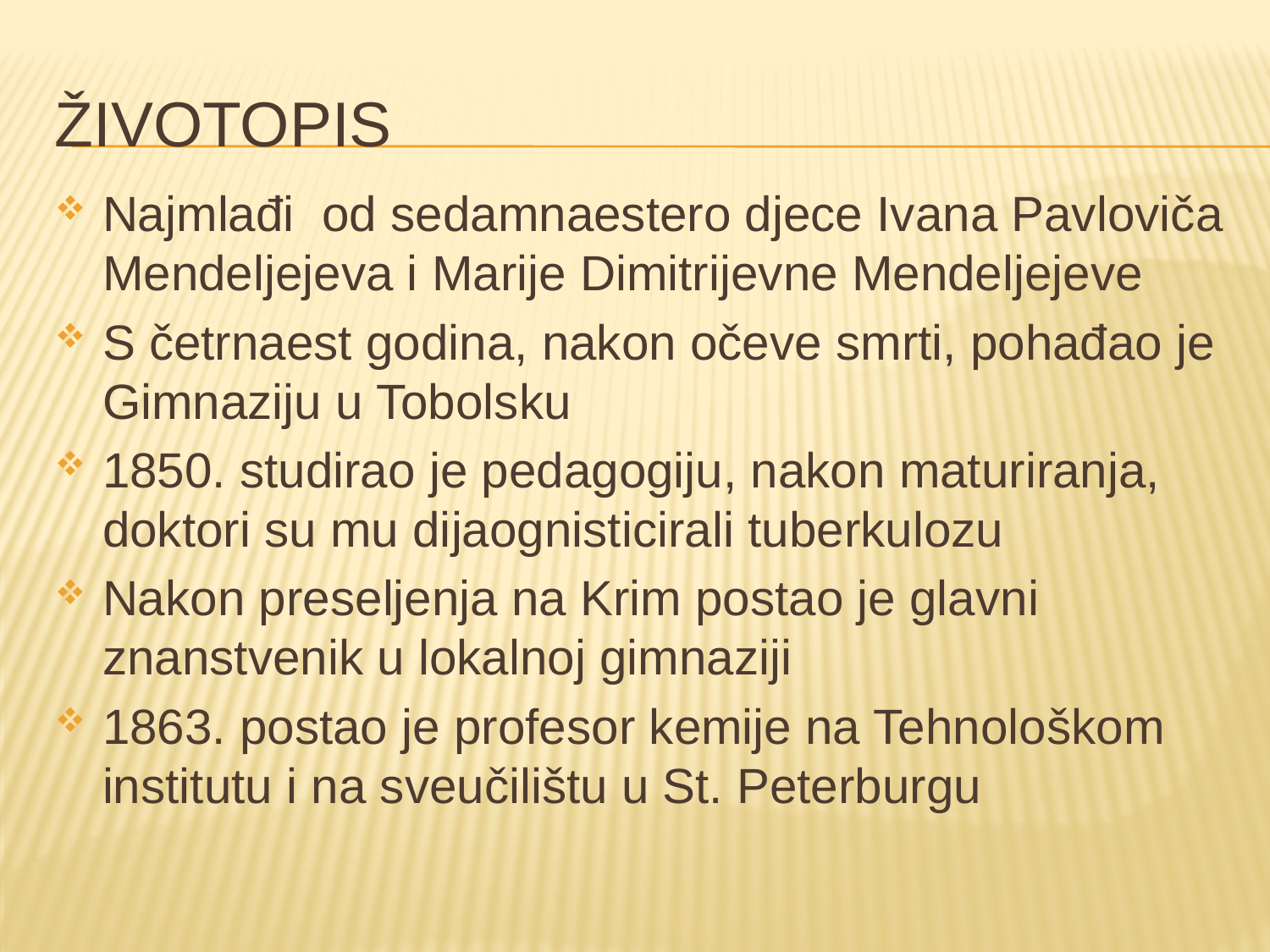

# životopis
Najmlađi  od sedamnaestero djece Ivana Pavloviča Mendeljejeva i Marije Dimitrijevne Mendeljejeve
S četrnaest godina, nakon očeve smrti, pohađao je Gimnaziju u Tobolsku
1850. studirao je pedagogiju, nakon maturiranja, doktori su mu dijaognisticirali tuberkulozu
Nakon preseljenja na Krim postao je glavni znanstvenik u lokalnoj gimnaziji
1863. postao je profesor kemije na Tehnološkom institutu i na sveučilištu u St. Peterburgu